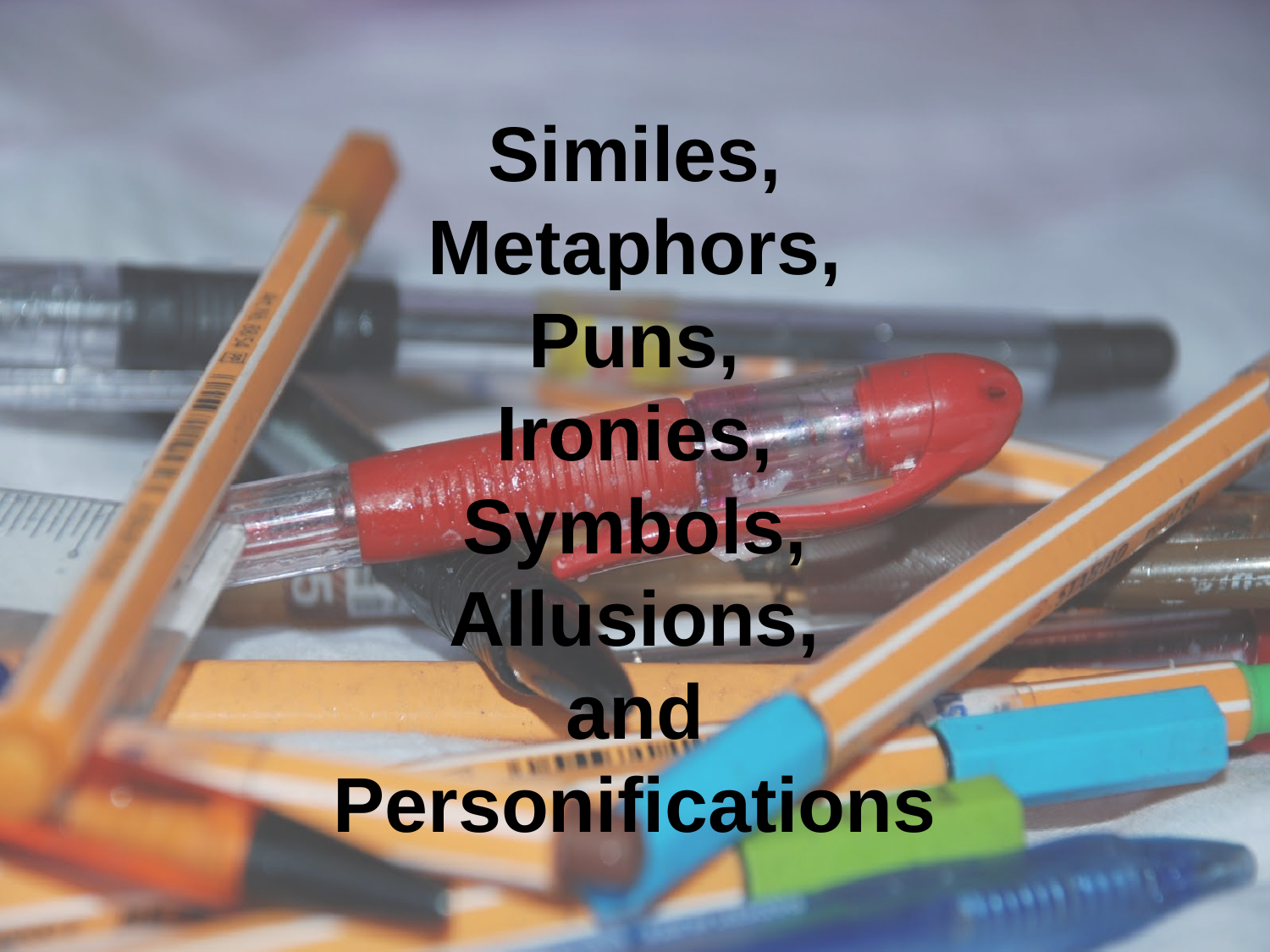

# Similes, Metaphors, Puns, Ironies, Symbols, Allusions, and Personifications